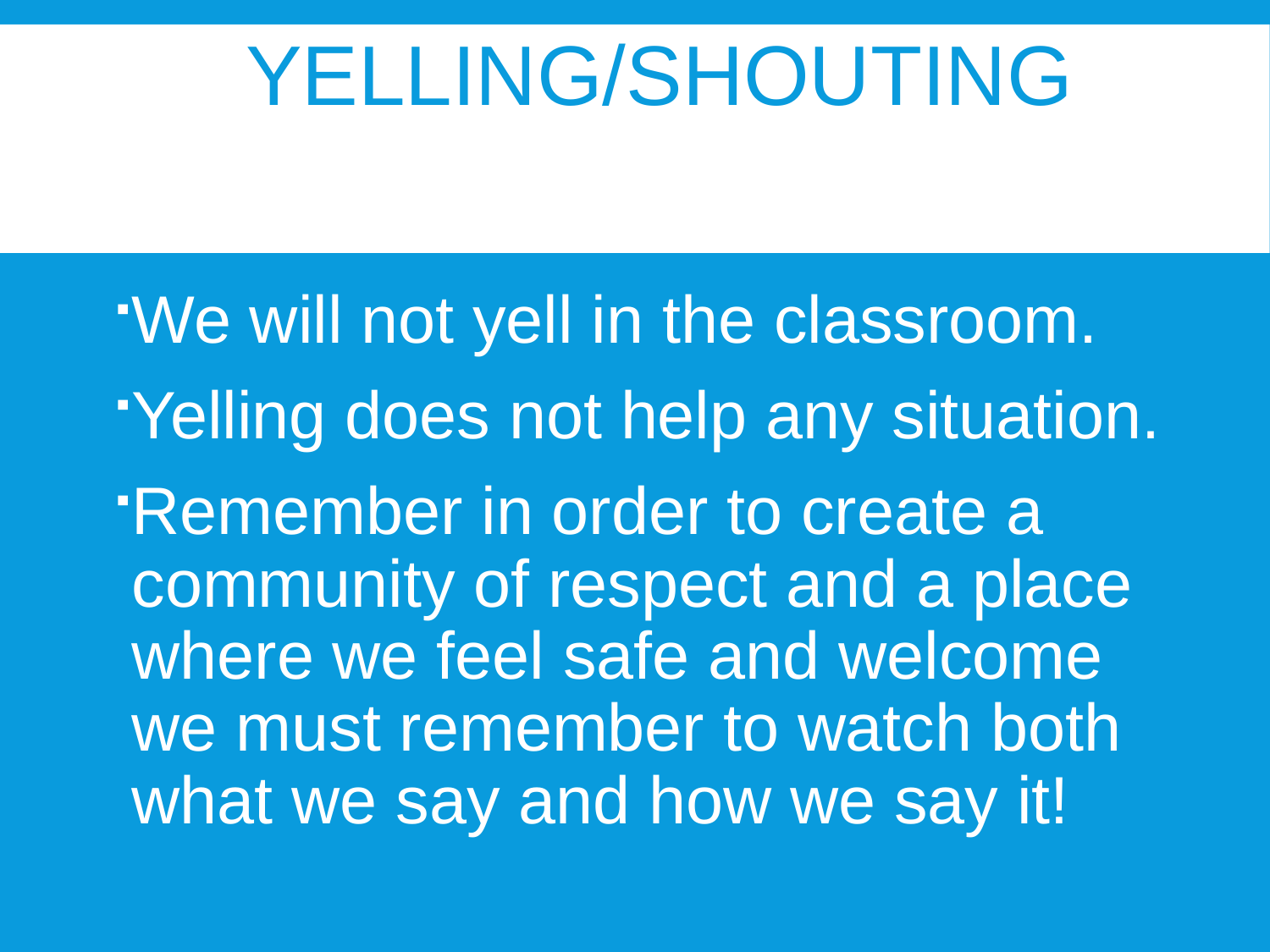

# Yelling/Shouting
We will not yell in the classroom.
Yelling does not help any situation.
Remember in order to create a community of respect and a place where we feel safe and welcome we must remember to watch both what we say and how we say it!